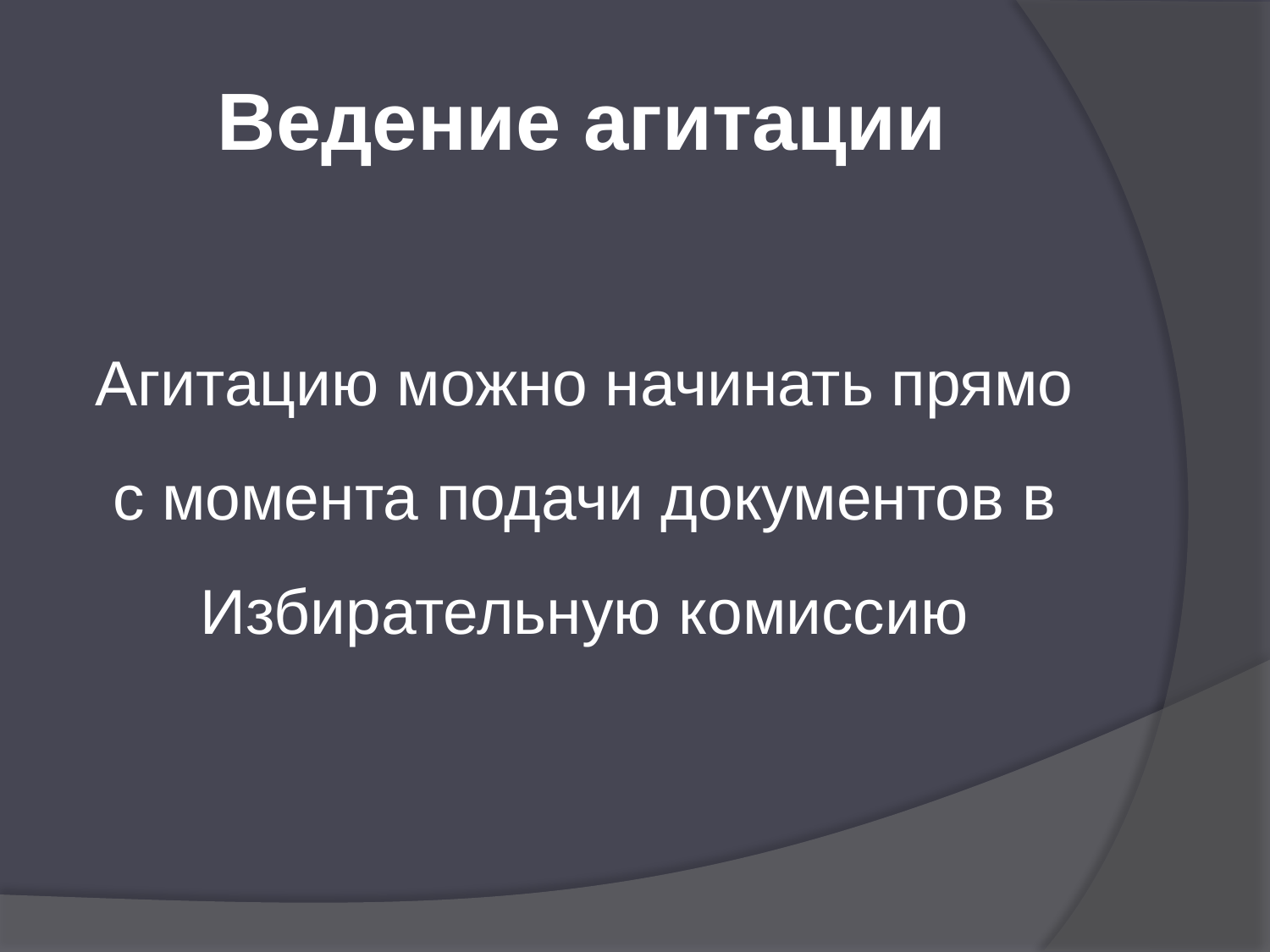

# Ведение агитации

Агитацию можно начинать прямо с момента подачи документов в Избирательную комиссию